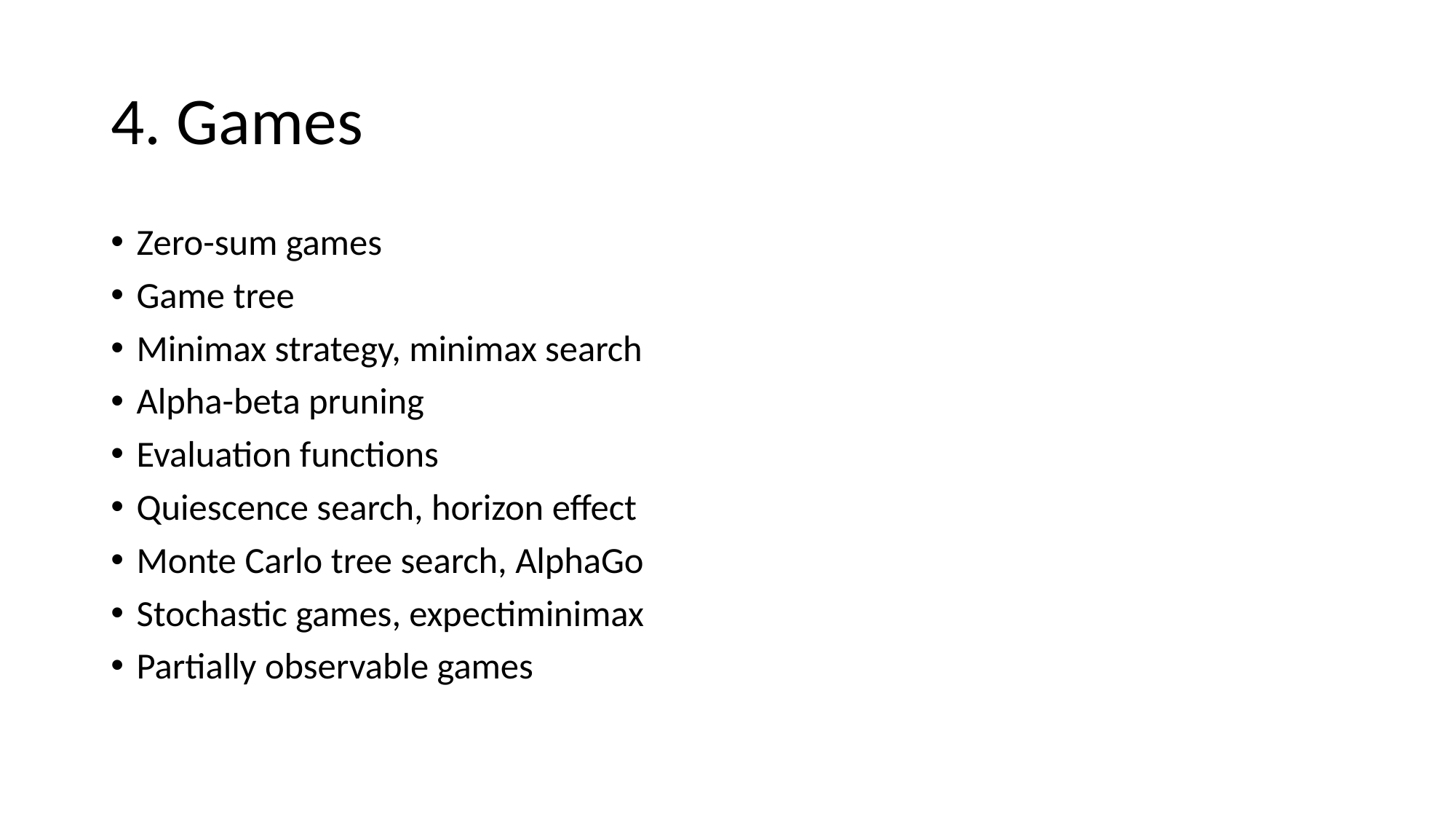

# 4. Games
Zero-sum games
Game tree
Minimax strategy, minimax search
Alpha-beta pruning
Evaluation functions
Quiescence search, horizon effect
Monte Carlo tree search, AlphaGo
Stochastic games, expectiminimax
Partially observable games